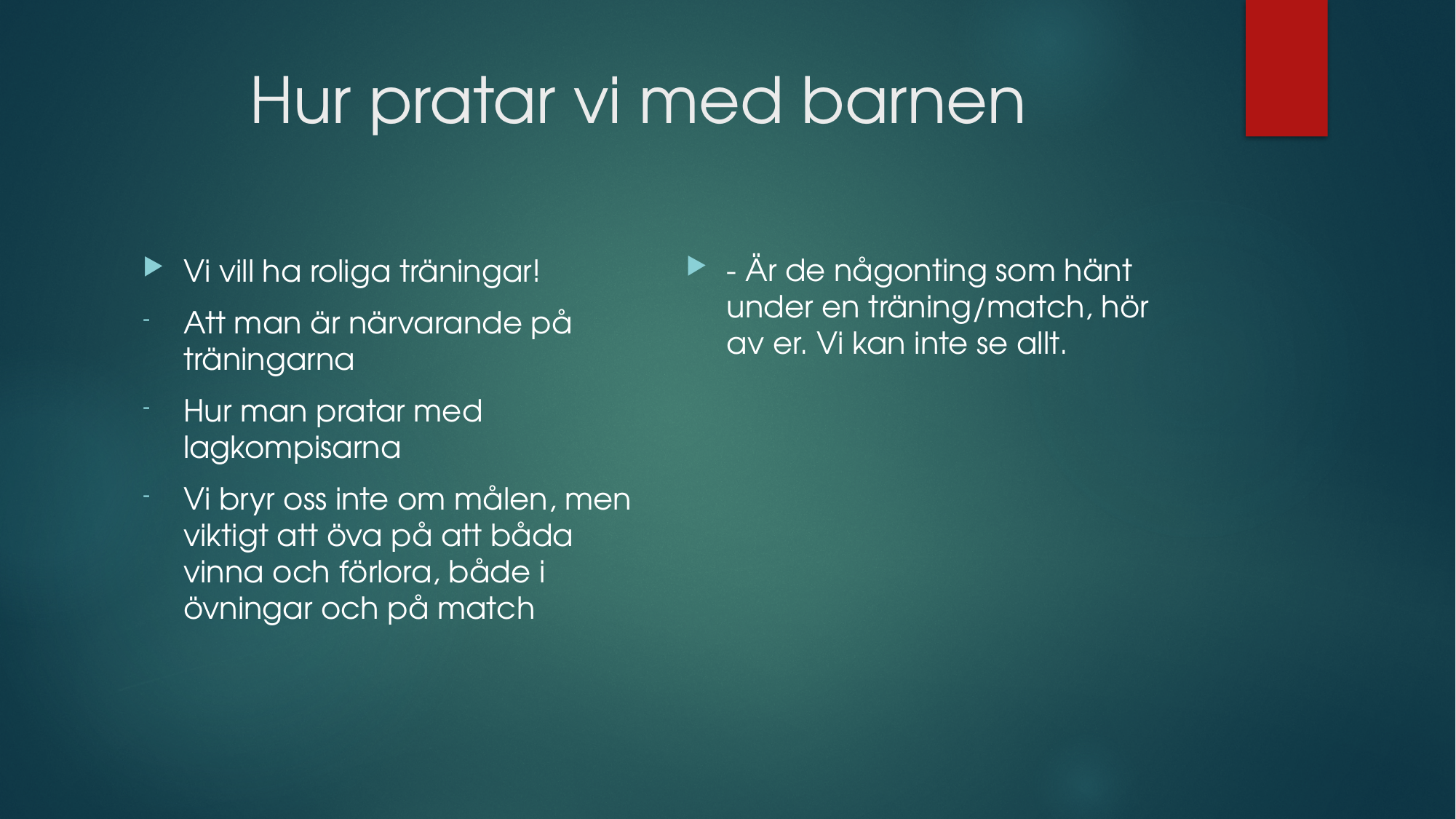

# Hur pratar vi med barnen
- Är de någonting som hänt under en träning/match, hör av er. Vi kan inte se allt.
Vi vill ha roliga träningar!
Att man är närvarande på träningarna
Hur man pratar med lagkompisarna
Vi bryr oss inte om målen, men viktigt att öva på att båda vinna och förlora, både i övningar och på match